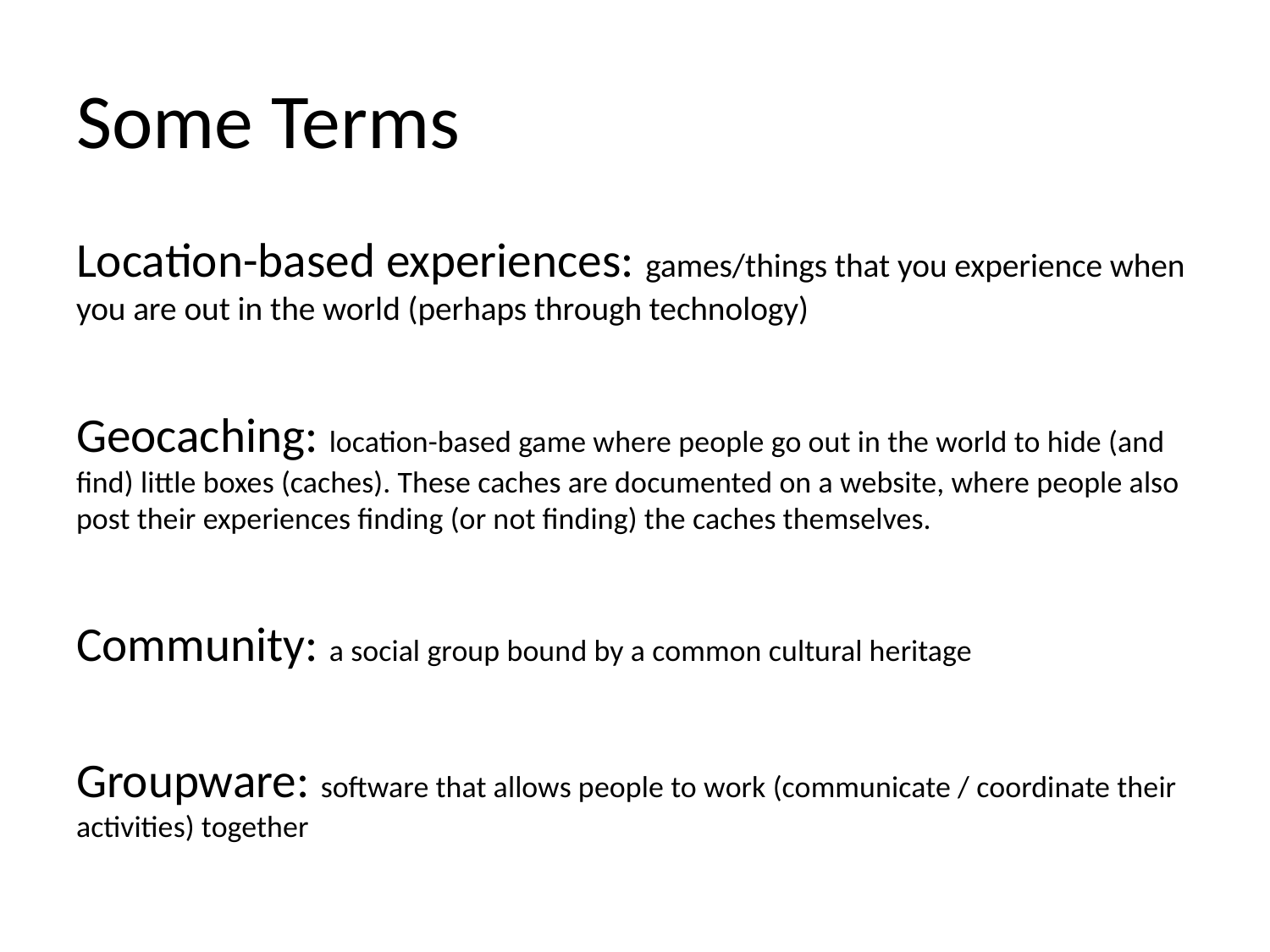

# Some Terms
Location-based experiences: games/things that you experience when you are out in the world (perhaps through technology)

Geocaching: location-based game where people go out in the world to hide (and find) little boxes (caches). These caches are documented on a website, where people also post their experiences finding (or not finding) the caches themselves.

Community: a social group bound by a common cultural heritage

Groupware: software that allows people to work (communicate / coordinate their activities) together